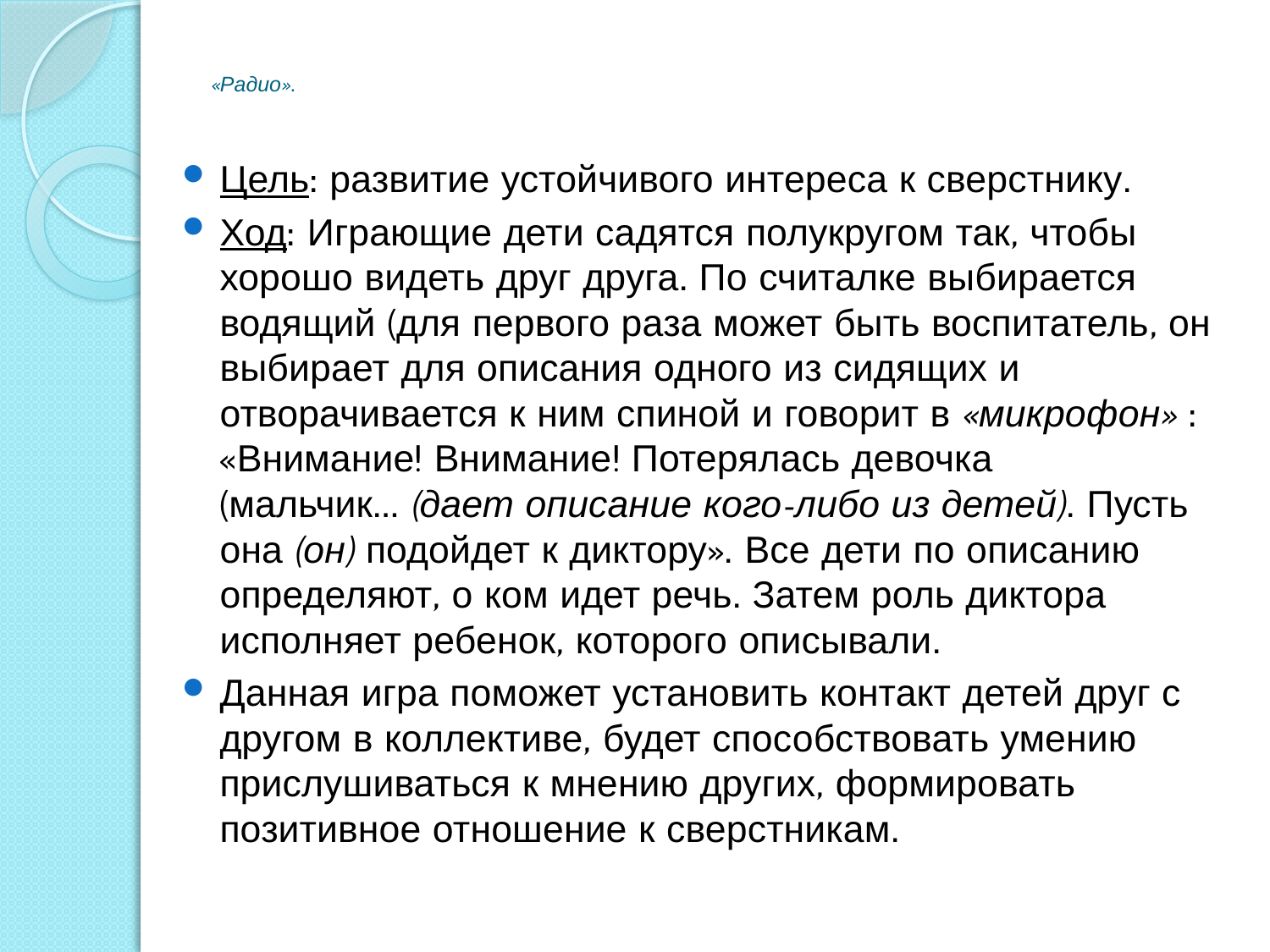

# «Радио».
Цель: развитие устойчивого интереса к сверстнику.
Ход: Играющие дети садятся полукругом так, чтобы хорошо видеть друг друга. По считалке выбирается водящий (для первого раза может быть воспитатель, он выбирает для описания одного из сидящих и отворачивается к ним спиной и говорит в «микрофон» : «Внимание! Внимание! Потерялась девочка (мальчик… (дает описание кого-либо из детей). Пусть она (он) подойдет к диктору». Все дети по описанию определяют, о ком идет речь. Затем роль диктора исполняет ребенок, которого описывали.
Данная игра поможет установить контакт детей друг с другом в коллективе, будет способствовать умению прислушиваться к мнению других, формировать позитивное отношение к сверстникам.